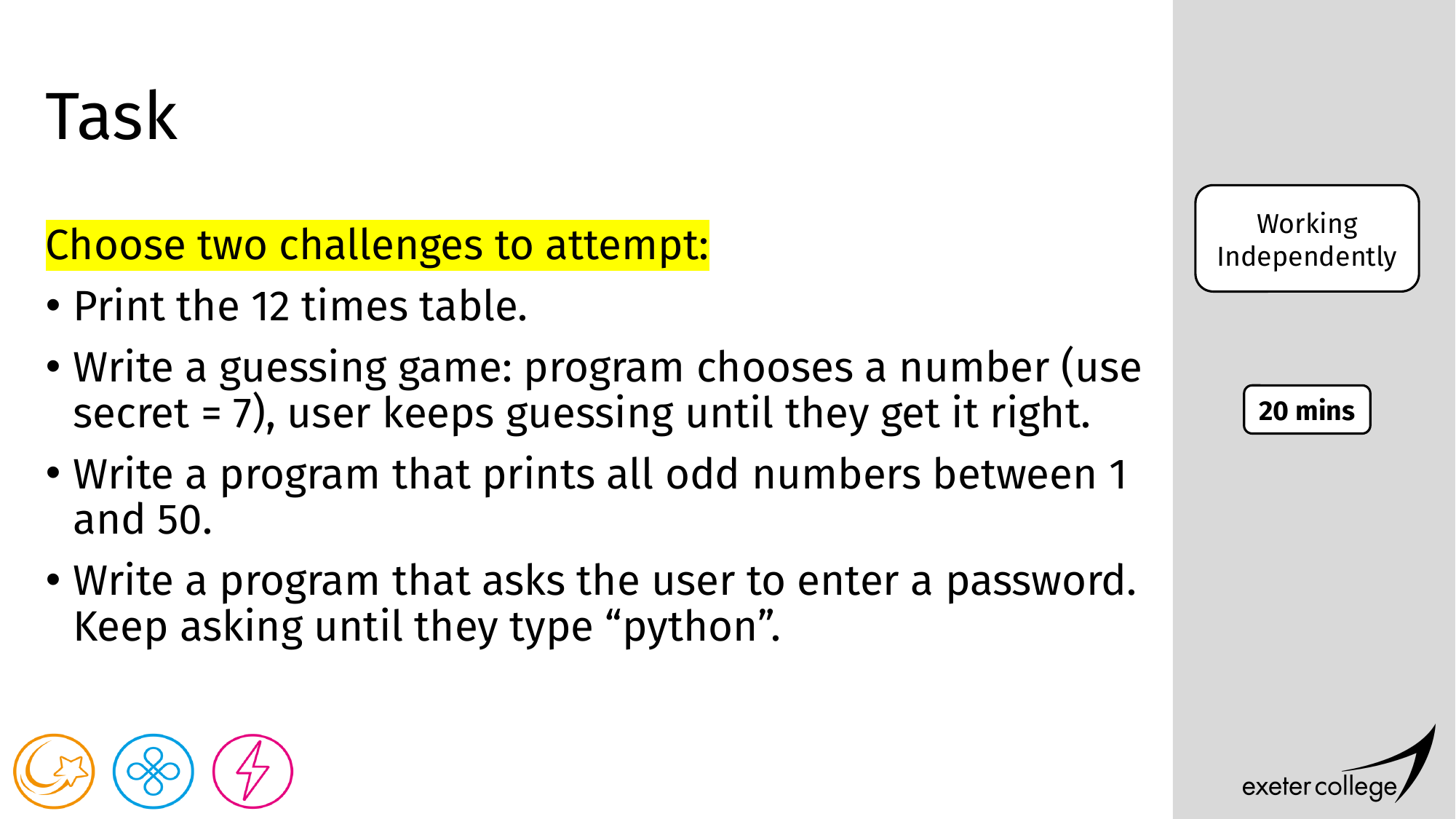

# Task
Working Independently
Choose two challenges to attempt:
Print the 12 times table.
Write a guessing game: program chooses a number (use secret = 7), user keeps guessing until they get it right.
Write a program that prints all odd numbers between 1 and 50.
Write a program that asks the user to enter a password. Keep asking until they type “python”.
20 mins